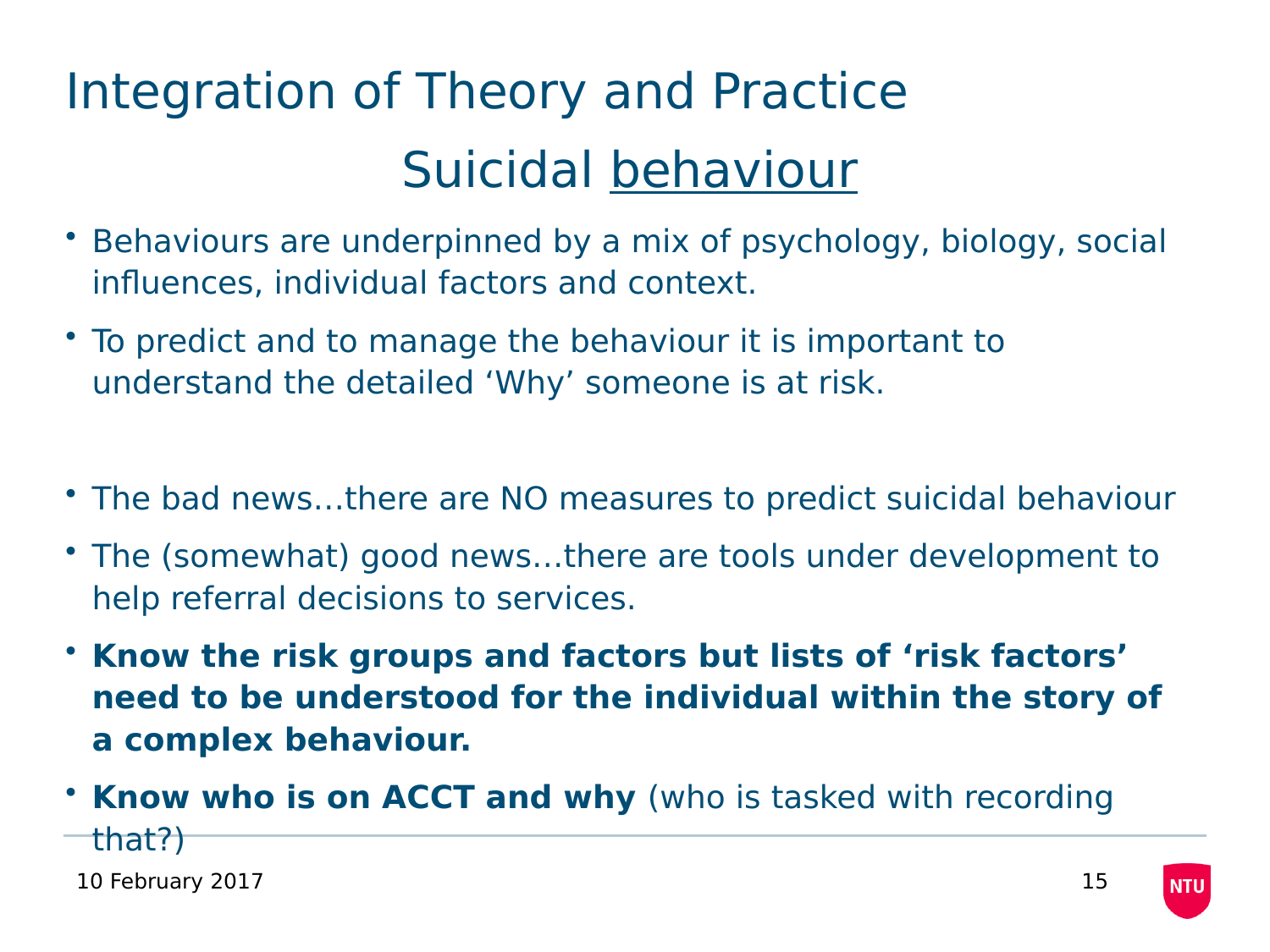

# Integration of Theory and Practice
Suicidal behaviour
Behaviours are underpinned by a mix of psychology, biology, social influences, individual factors and context.
To predict and to manage the behaviour it is important to understand the detailed ‘Why’ someone is at risk.

The bad news…there are NO measures to predict suicidal behaviour
The (somewhat) good news…there are tools under development to help referral decisions to services.
Know the risk groups and factors but lists of ‘risk factors’ need to be understood for the individual within the story of a complex behaviour.
Know who is on ACCT and why (who is tasked with recording that?)

10 February 2017
15